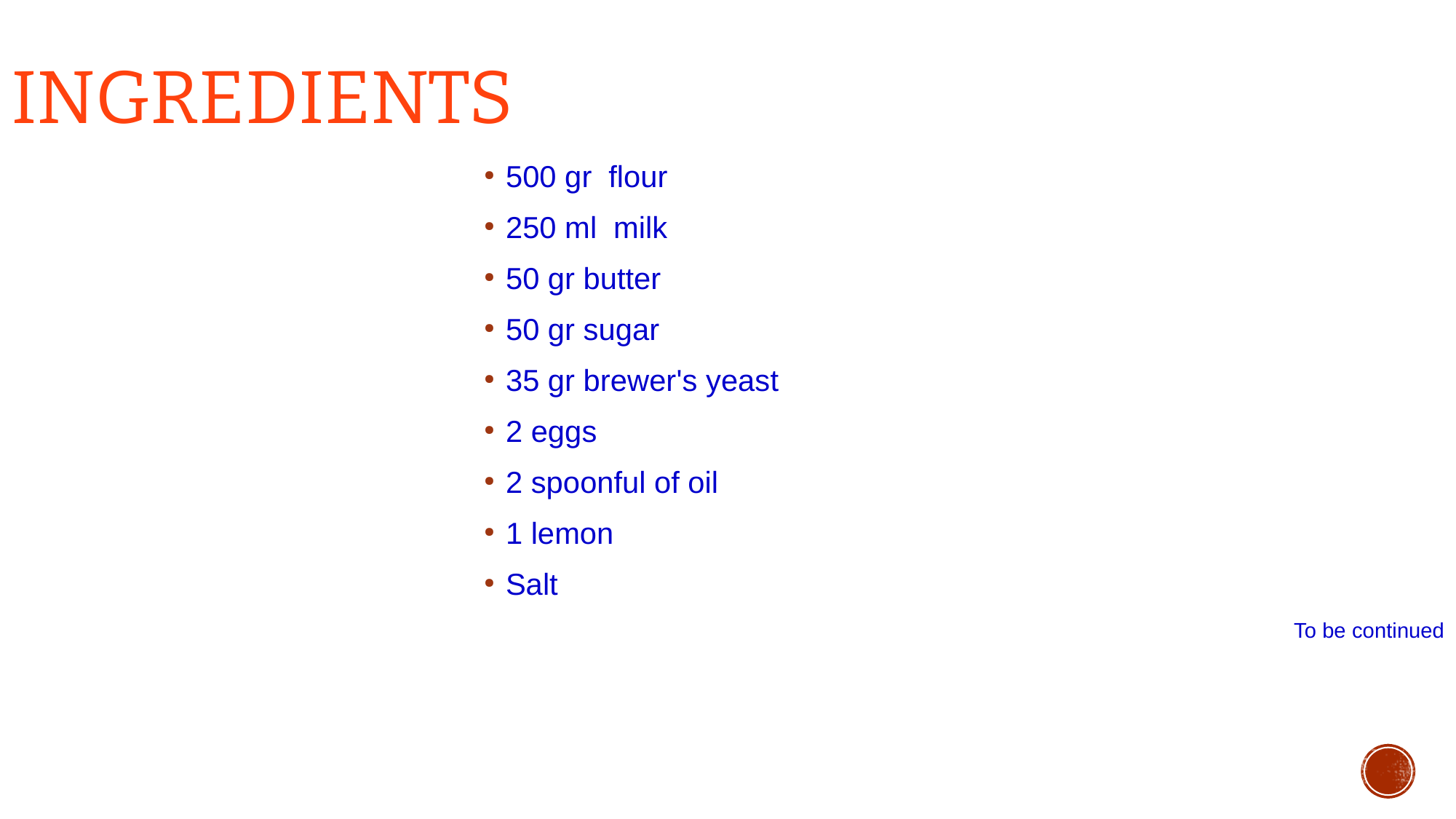

Ingredients
500 gr  flour
250 ml  milk
50 gr butter
50 gr sugar
35 gr brewer's yeast
2 eggs
2 spoonful of oil
1 lemon
Salt
To be continued